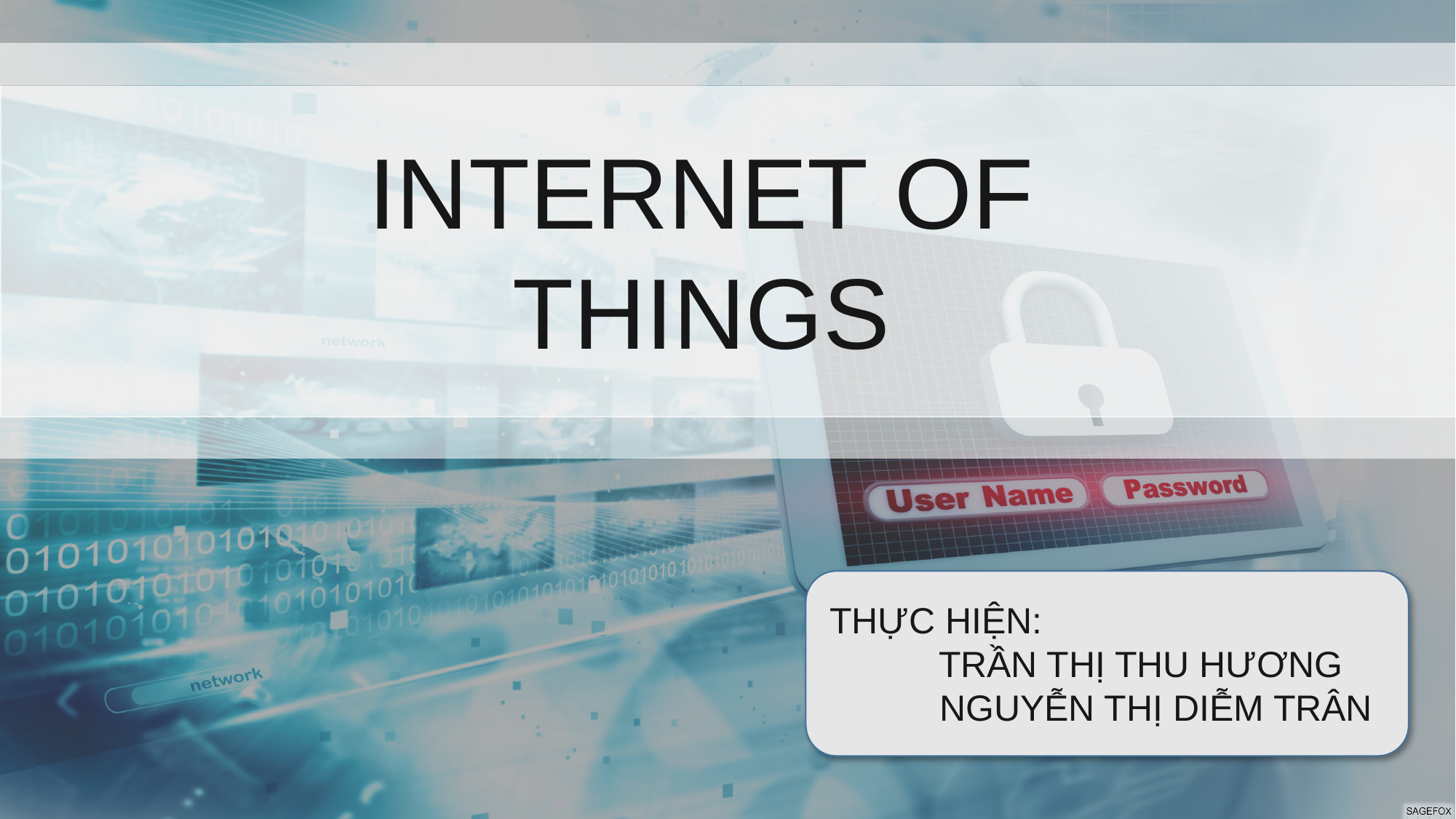

INTERNET OF THINGS

THỰC HIỆN:
			        TRẦN THỊ THU HƯƠNG
			           NGUYỄN THỊ DIỄM TRÂN